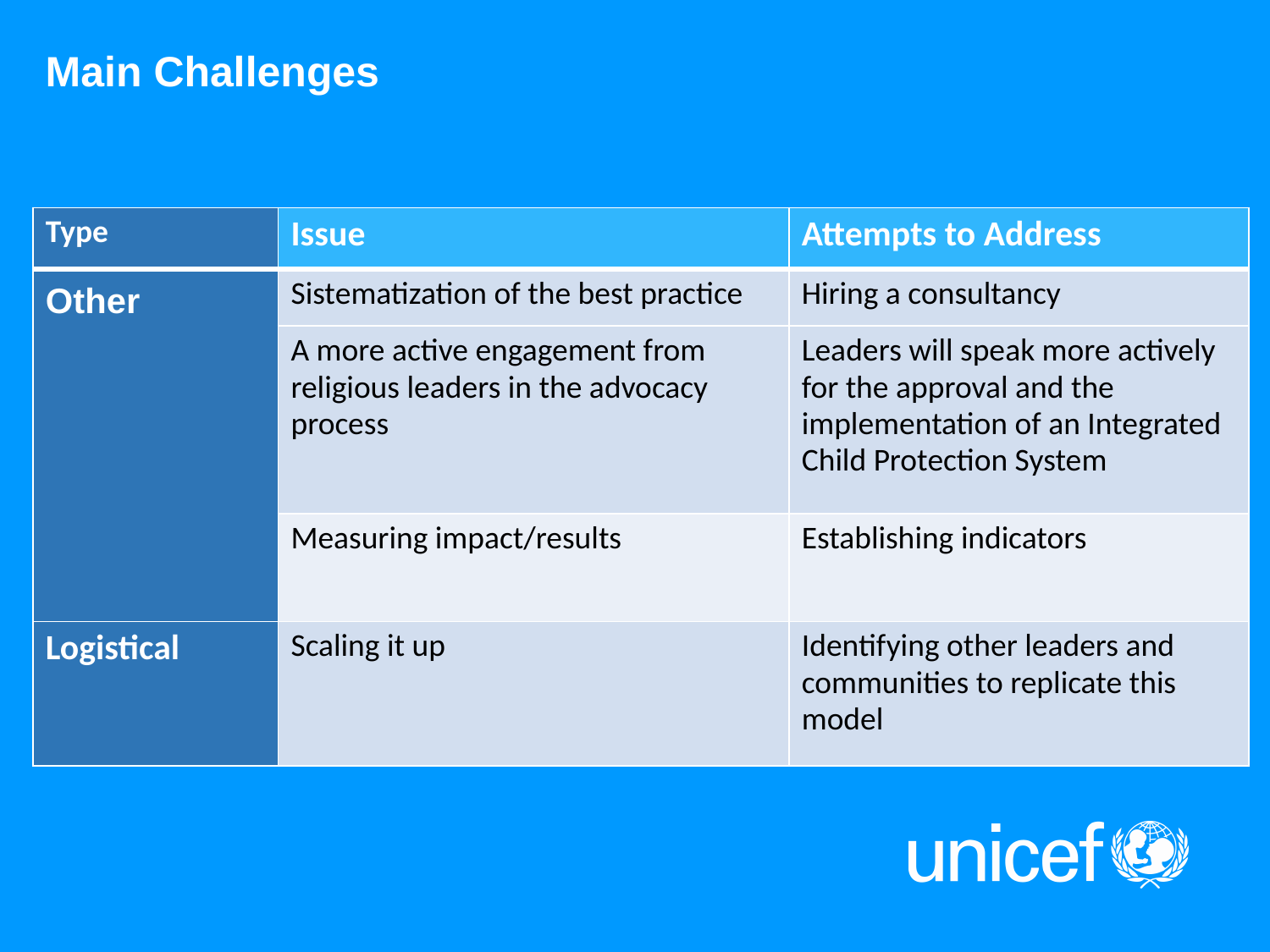

Main Challenges
| Type | Issue | Attempts to Address |
| --- | --- | --- |
| Other | Sistematization of the best practice | Hiring a consultancy |
|  | A more active engagement from religious leaders in the advocacy process | Leaders will speak more actively for the approval and the implementation of an Integrated Child Protection System |
|  | Measuring impact/results | Establishing indicators |
| Logistical | Scaling it up | Identifying other leaders and communities to replicate this model |